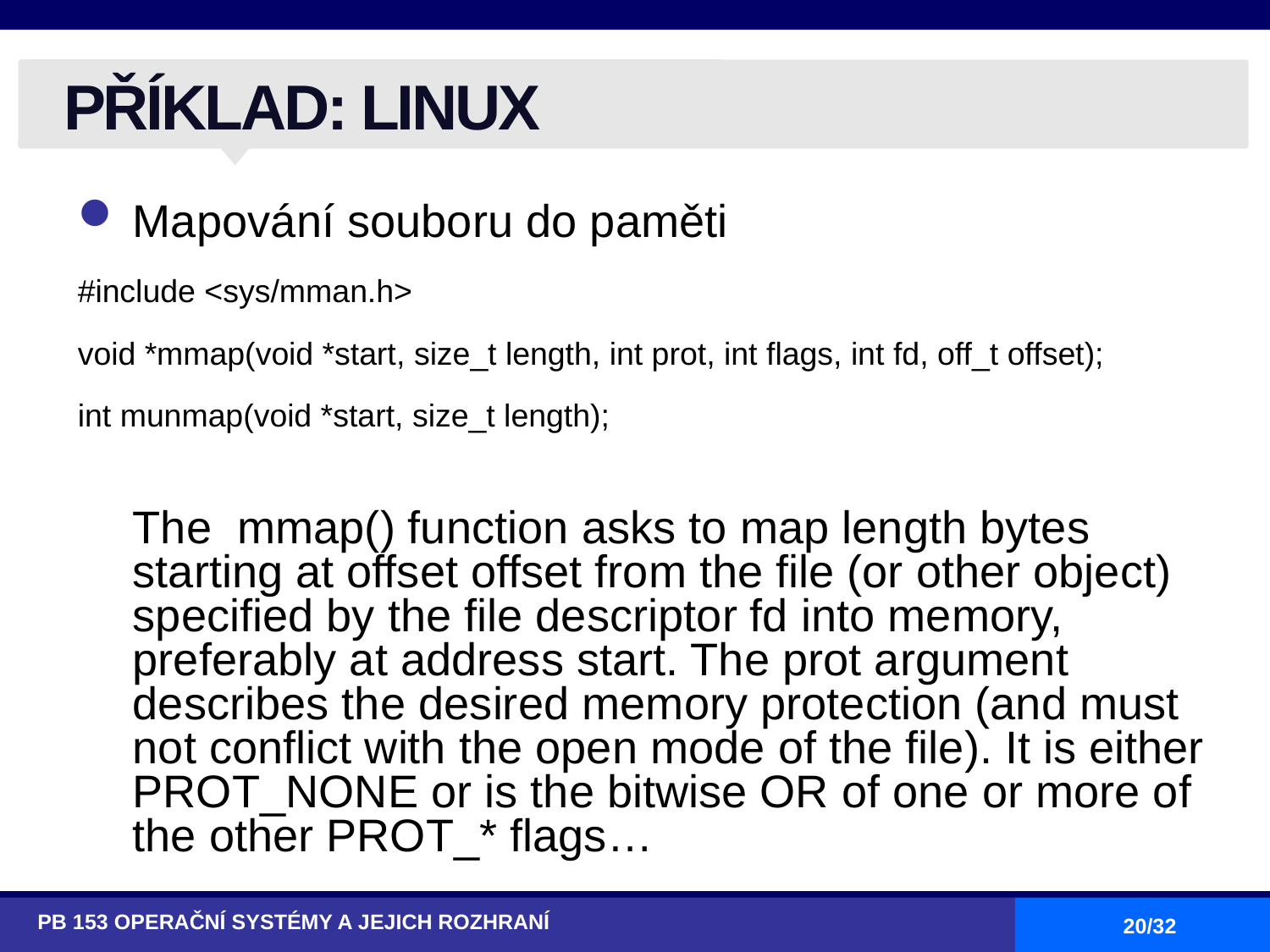

# PŘÍKLAD: LINUX
Mapování souboru do paměti
#include <sys/mman.h>
void *mmap(void *start, size_t length, int prot, int flags, int fd, off_t offset);
int munmap(void *start, size_t length);
The  mmap() function asks to map length bytes starting at offset offset from the file (or other object) specified by the file descriptor fd into memory, preferably at address start. The prot argument describes the desired memory protection (and must not conflict with the open mode of the file). It is either PROT_NONE or is the bitwise OR of one or more of the other PROT_* flags…
PB 153 OPERAČNÍ SYSTÉMY A JEJICH ROZHRANÍ